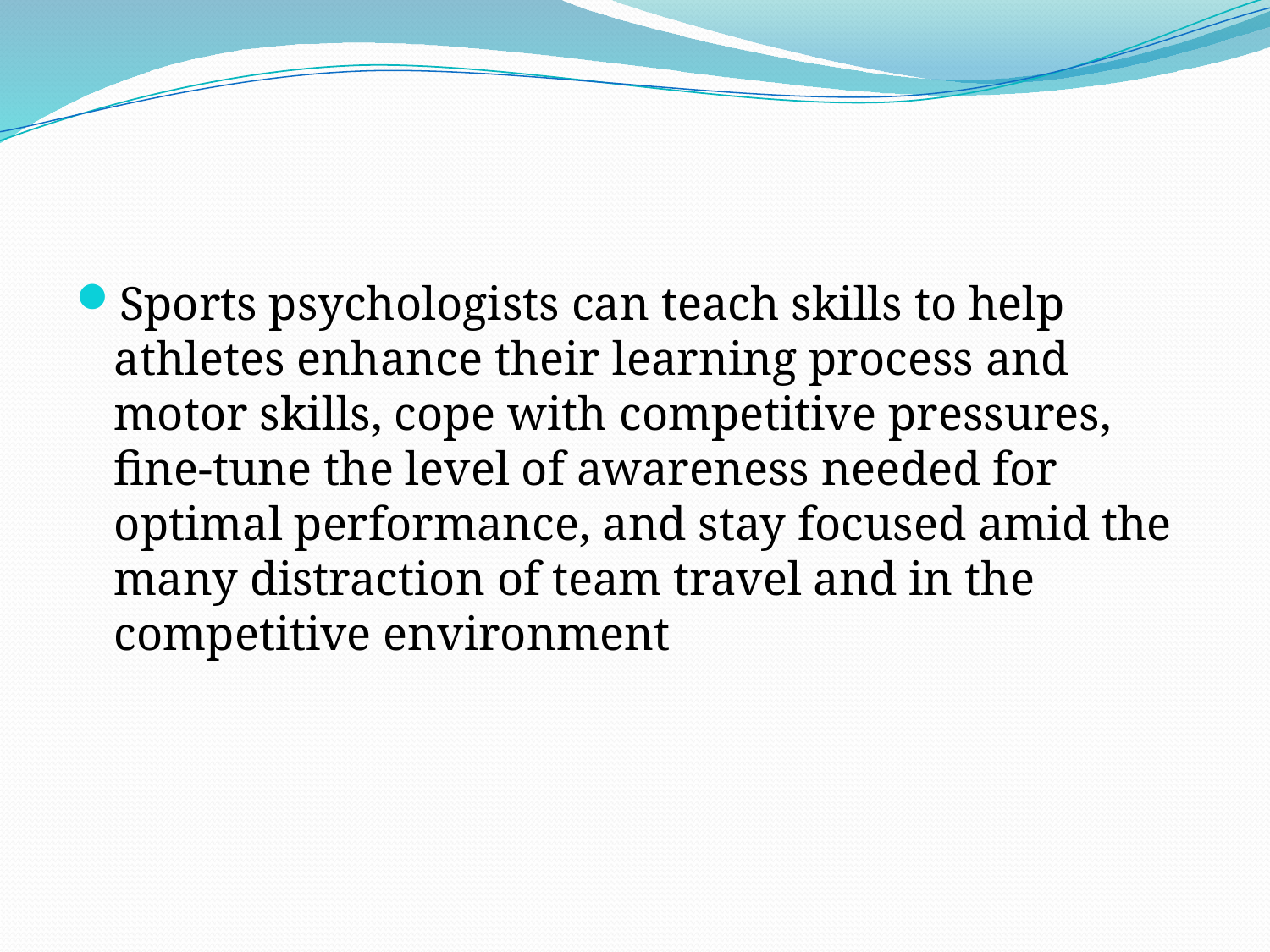

#
Sports psychologists can teach skills to help athletes enhance their learning process and motor skills, cope with competitive pressures, fine-tune the level of awareness needed for optimal performance, and stay focused amid the many distraction of team travel and in the competitive environment